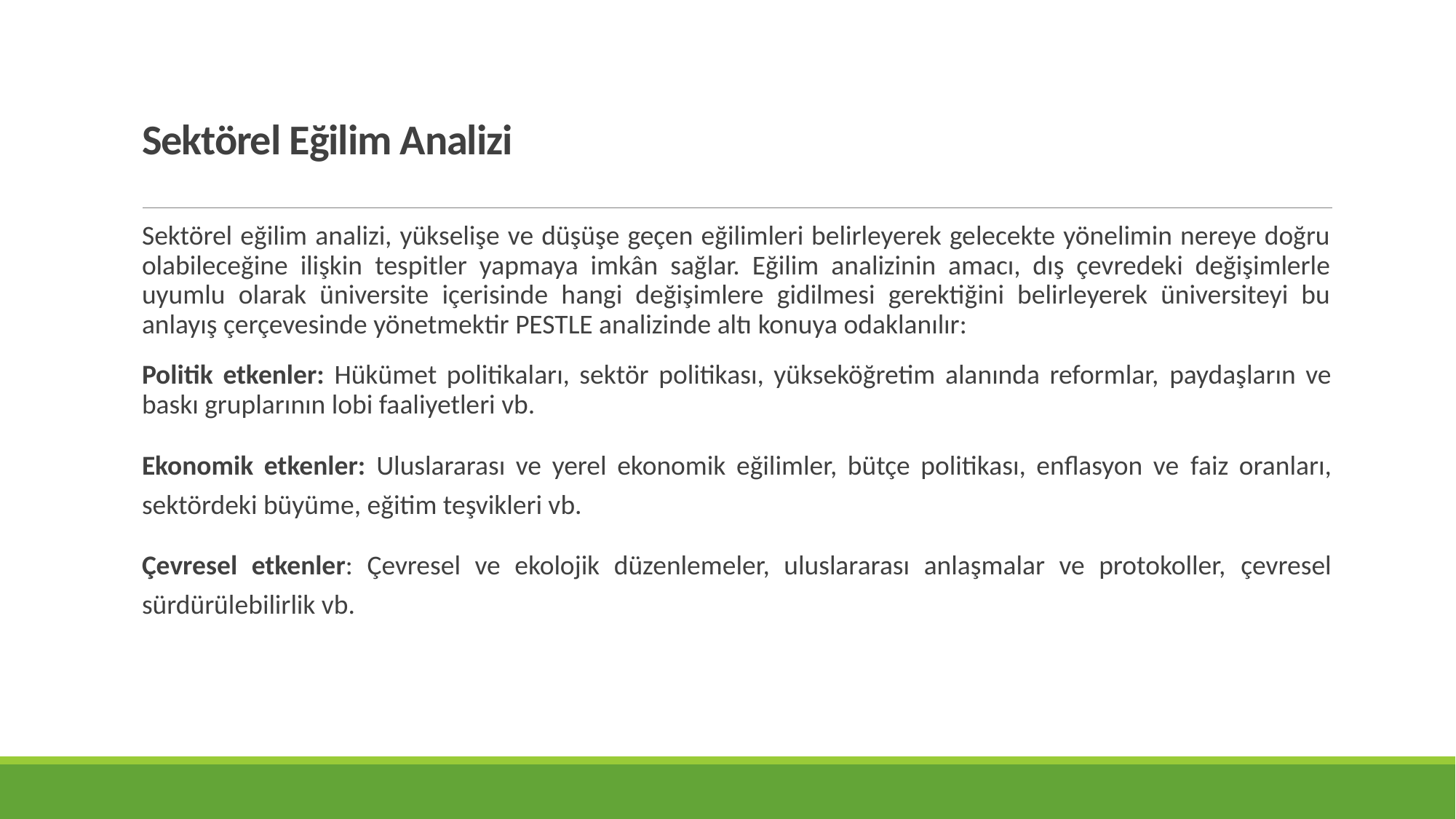

# Sektörel Eğilim Analizi
Sektörel eğilim analizi, yükselişe ve düşüşe geçen eğilimleri belirleyerek gelecekte yönelimin nereye doğru olabileceğine ilişkin tespitler yapmaya imkân sağlar. Eğilim analizinin amacı, dış çevredeki değişimlerle uyumlu olarak üniversite içerisinde hangi değişimlere gidilmesi gerektiğini belirleyerek üniversiteyi bu anlayış çerçevesinde yönetmektir PESTLE analizinde altı konuya odaklanılır:
Politik etkenler: Hükümet politikaları, sektör politikası, yükseköğretim alanında reformlar, paydaşların ve baskı gruplarının lobi faaliyetleri vb.
Ekonomik etkenler: Uluslararası ve yerel ekonomik eğilimler, bütçe politikası, enflasyon ve faiz oranları, sektördeki büyüme, eğitim teşvikleri vb.
Çevresel etkenler: Çevresel ve ekolojik düzenlemeler, uluslararası anlaşmalar ve protokoller, çevresel sürdürülebilirlik vb.